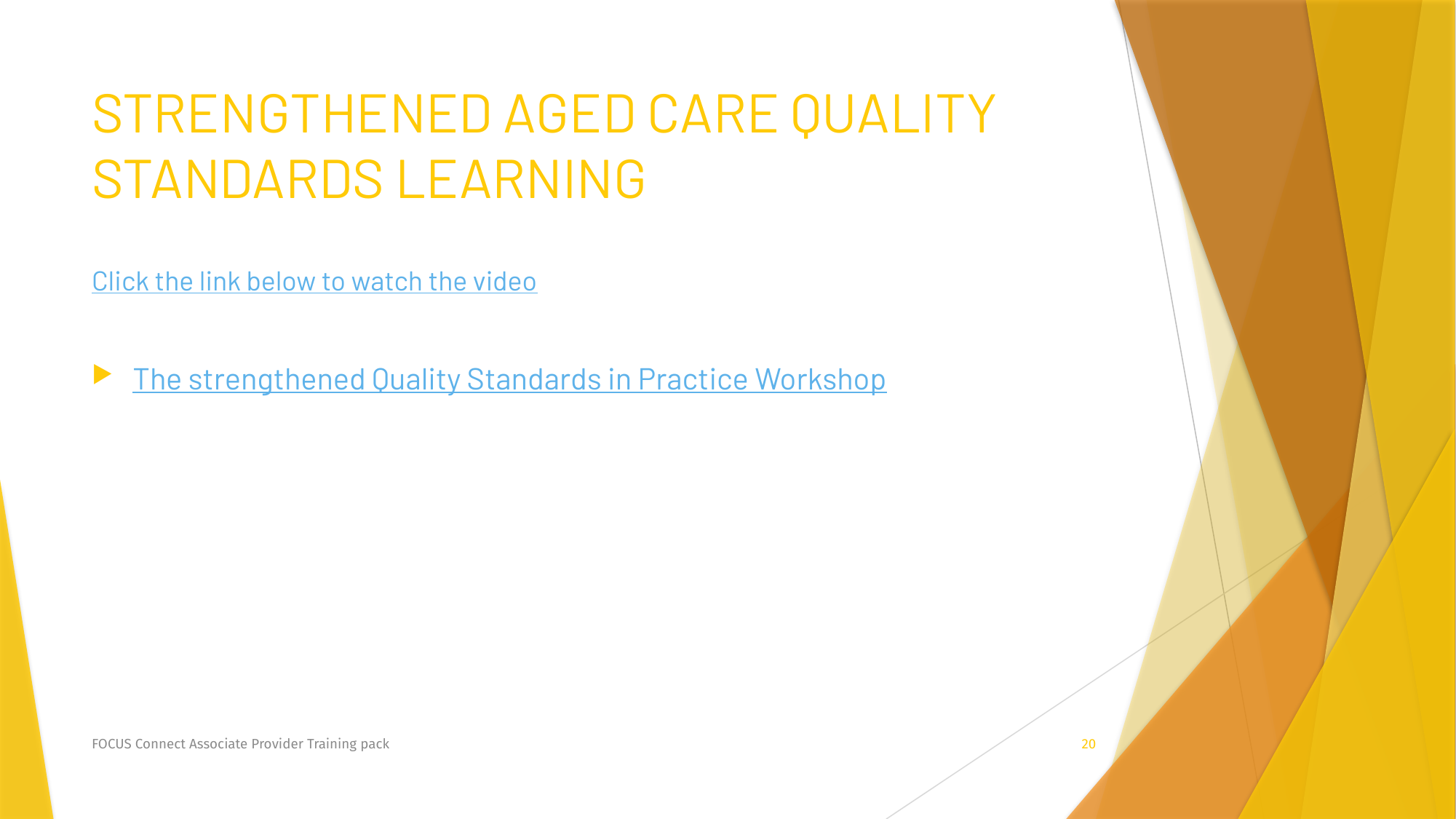

# STRENGTHENED AGED CARE QUALITY STANDARDS LEARNING
Click the link below to watch the video

The strengthened Quality Standards in Practice Workshop
FOCUS Connect Associate Provider Training pack
20